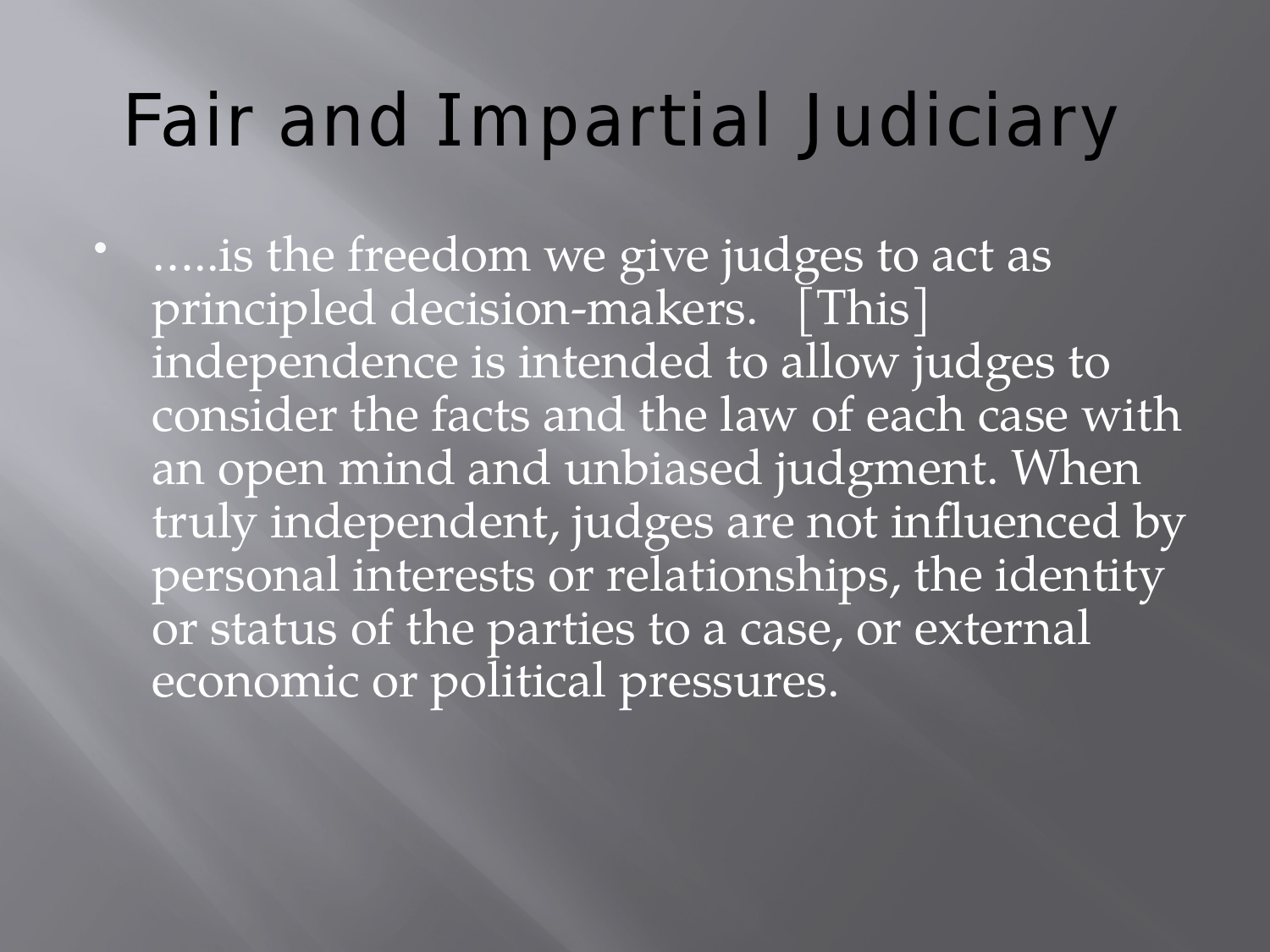

# Fair and Impartial Judiciary
…..is the freedom we give judges to act as principled decision-makers.   [This] independence is intended to allow judges to consider the facts and the law of each case with an open mind and unbiased judgment. When truly independent, judges are not influenced by personal interests or relationships, the identity or status of the parties to a case, or external economic or political pressures.